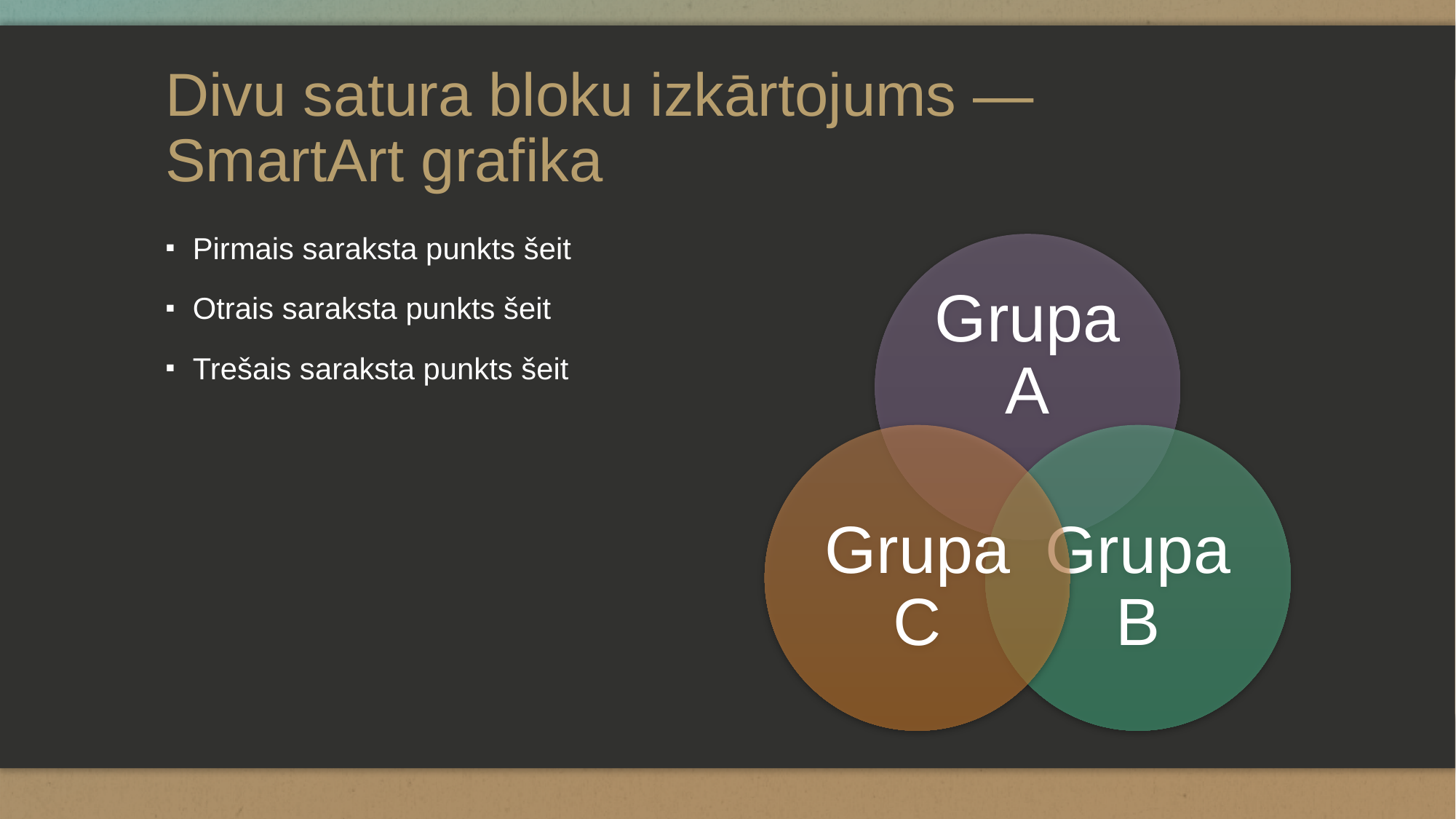

# Divu satura bloku izkārtojums — SmartArt grafika
Pirmais saraksta punkts šeit
Otrais saraksta punkts šeit
Trešais saraksta punkts šeit
Grupa A
Grupa B
Grupa C